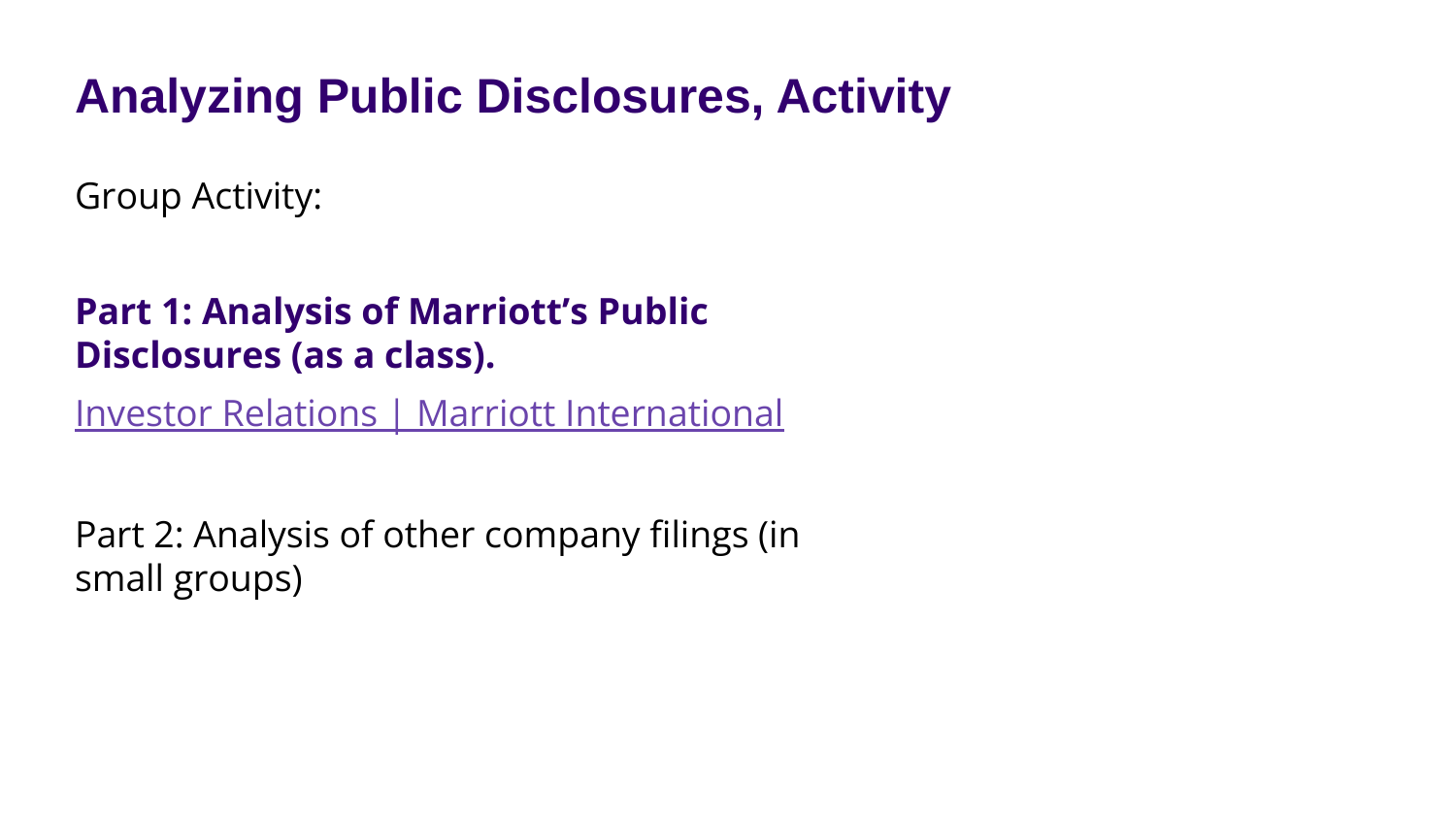

# Analyzing Public Disclosures, Activity
Group Activity:

Part 1: Analysis of Marriott’s Public Disclosures (as a class).
Investor Relations | Marriott International

Part 2: Analysis of other company filings (in small groups)